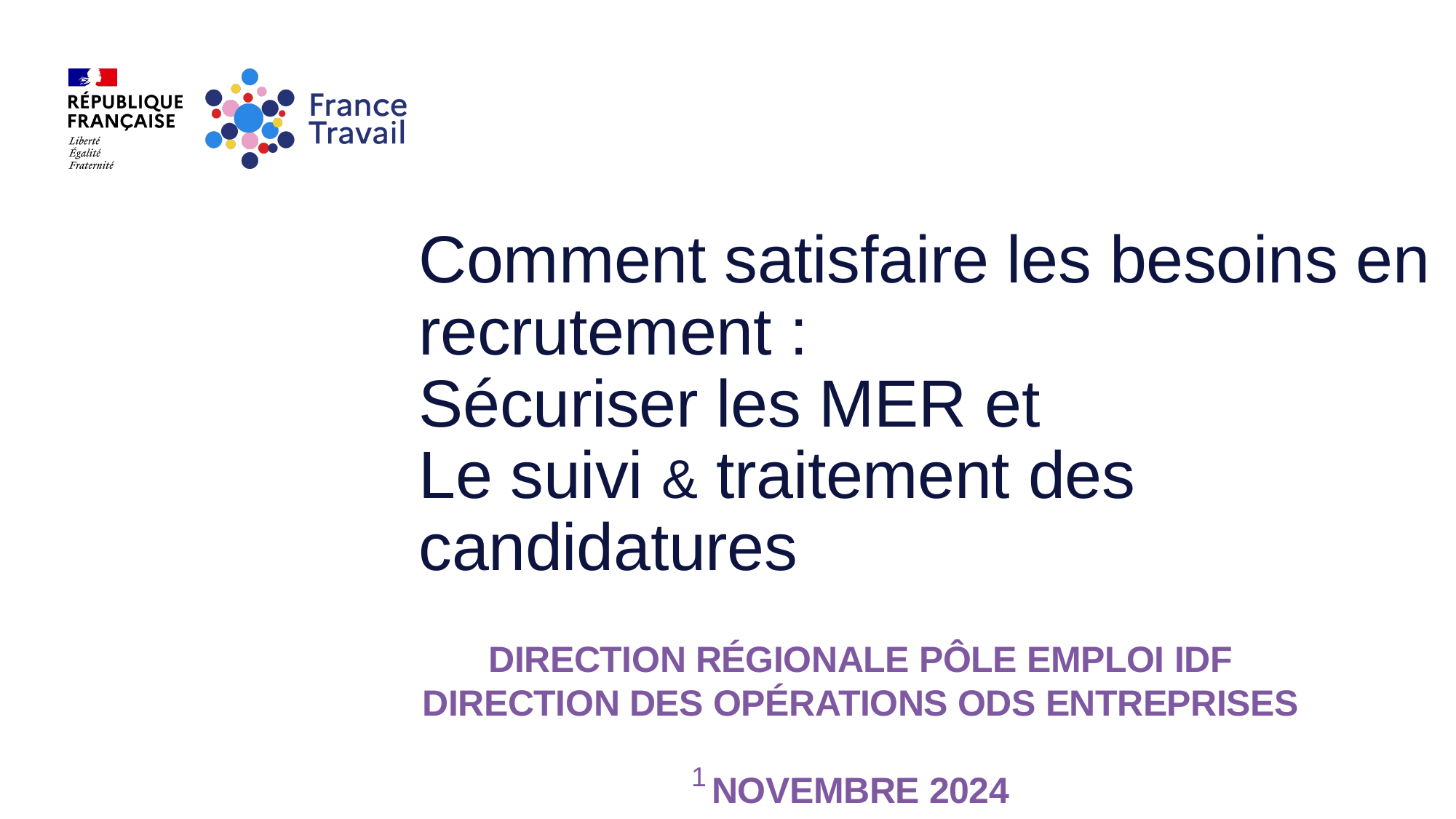

# Comment satisfaire les besoins en recrutement : Sécuriser les MER et Le suivi & traitement des candidatures

Direction Régionale Pôle emploi IDF
Direction des opérations ODS Entreprises

Novembre 2024